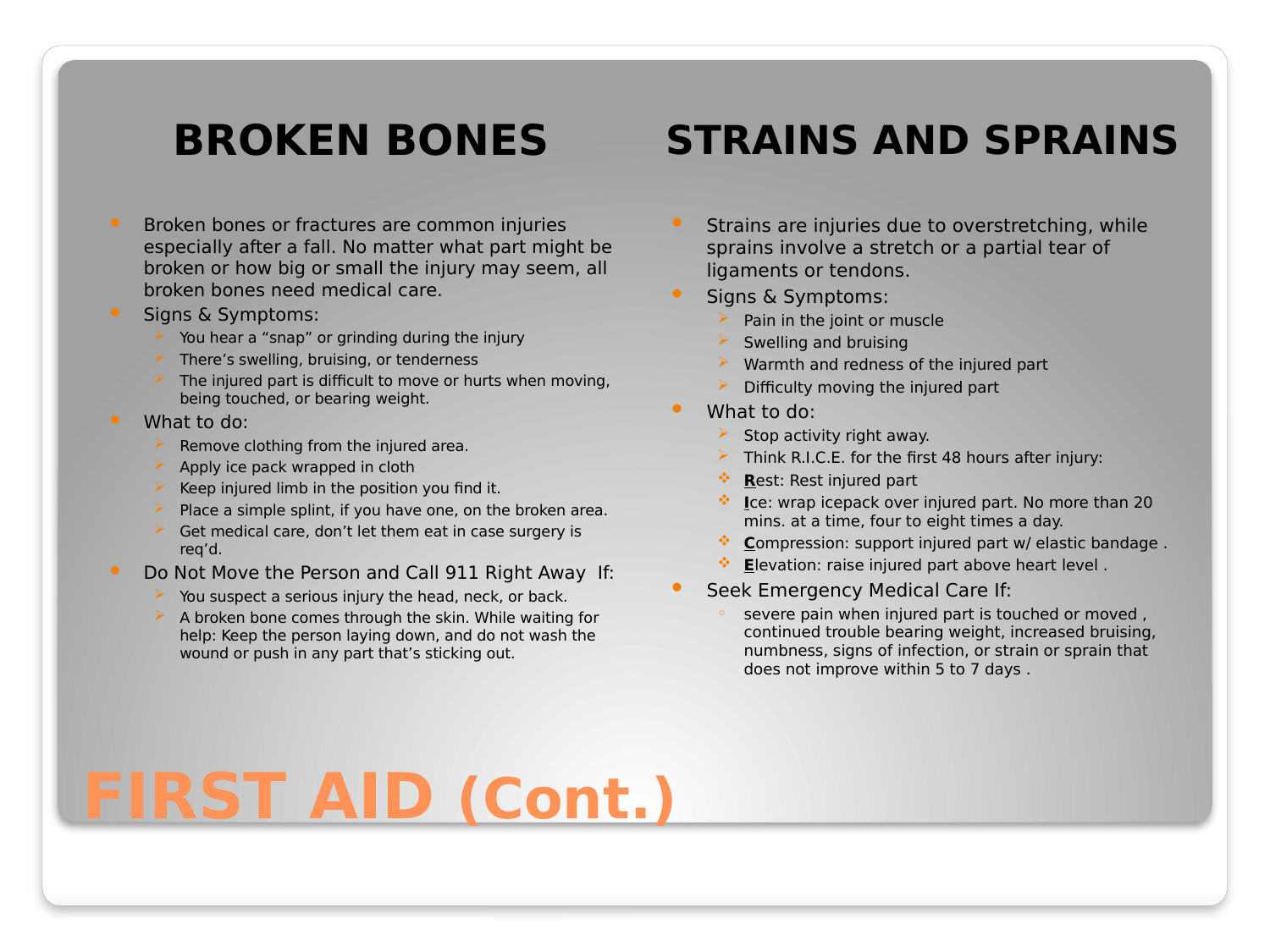

BROKEN BONES
STRAINS AND SPRAINS
Broken bones or fractures are common injuries especially after a fall. No matter what part might be broken or how big or small the injury may seem, all broken bones need medical care.
Signs & Symptoms:
You hear a “snap” or grinding during the injury
There’s swelling, bruising, or tenderness
The injured part is difficult to move or hurts when moving, being touched, or bearing weight.
What to do:
Remove clothing from the injured area.
Apply ice pack wrapped in cloth
Keep injured limb in the position you find it.
Place a simple splint, if you have one, on the broken area.
Get medical care, don’t let them eat in case surgery is req’d.
Do Not Move the Person and Call 911 Right Away  If:
You suspect a serious injury the head, neck, or back.
A broken bone comes through the skin. While waiting for help: Keep the person laying down, and do not wash the wound or push in any part that’s sticking out.

Strains are injuries due to overstretching, while sprains involve a stretch or a partial tear of ligaments or tendons.
Signs & Symptoms:
Pain in the joint or muscle
Swelling and bruising
Warmth and redness of the injured part
Difficulty moving the injured part
What to do:
Stop activity right away.
Think R.I.C.E. for the first 48 hours after injury:
Rest: Rest injured part
Ice: wrap icepack over injured part. No more than 20 mins. at a time, four to eight times a day.
Compression: support injured part w/ elastic bandage .
Elevation: raise injured part above heart level .
Seek Emergency Medical Care If:
severe pain when injured part is touched or moved , continued trouble bearing weight, increased bruising, numbness, signs of infection, or strain or sprain that does not improve within 5 to 7 days .

# FIRST AID (Cont.)